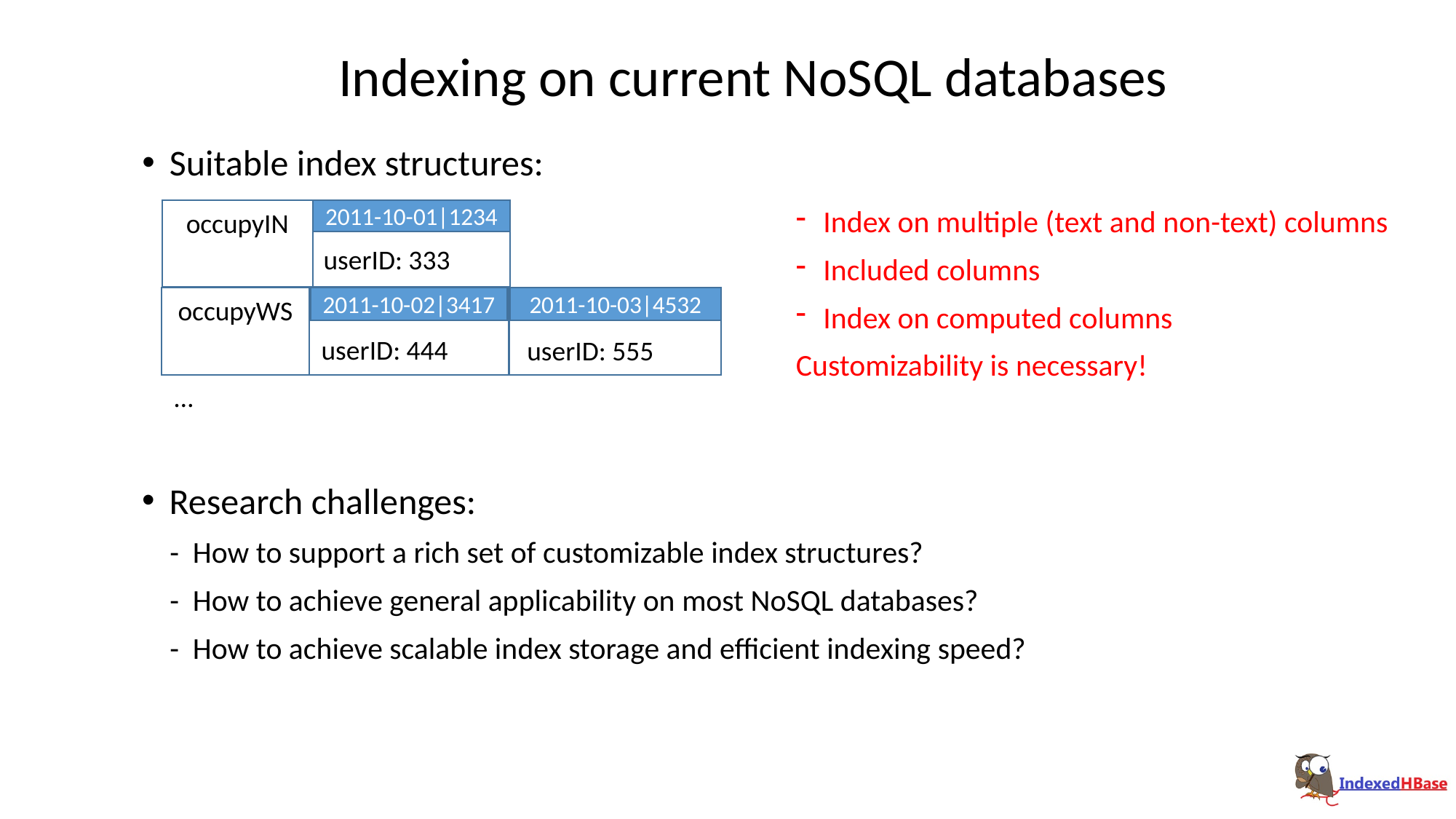

# Indexing on current NoSQL databases
Suitable index structures:
occupyIN
2011-10-01|1234
Index on multiple (text and non-text) columns
Included columns
Index on computed columns
Customizability is necessary!

userID: 333

2011-10-03|4532
occupyWS

2011-10-02|3417
userID: 444
userID: 555
…
Research challenges:
    -  How to support a rich set of customizable index structures?
    -  How to achieve general applicability on most NoSQL databases?
    -  How to achieve scalable index storage and efficient indexing speed?